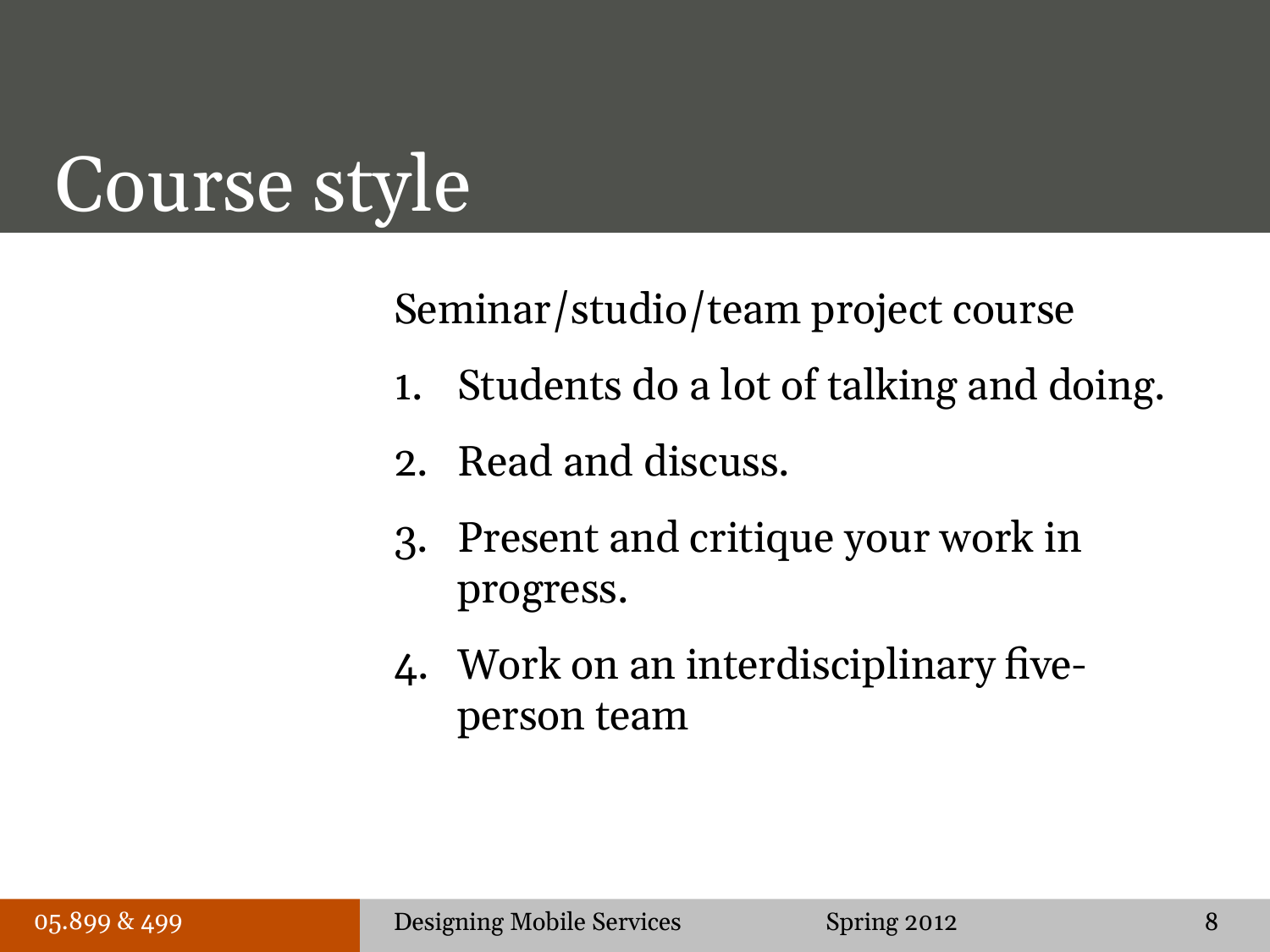

# Course style
Seminar/studio/team project course
Students do a lot of talking and doing.
Read and discuss.
Present and critique your work in progress.
Work on an interdisciplinary five- person team